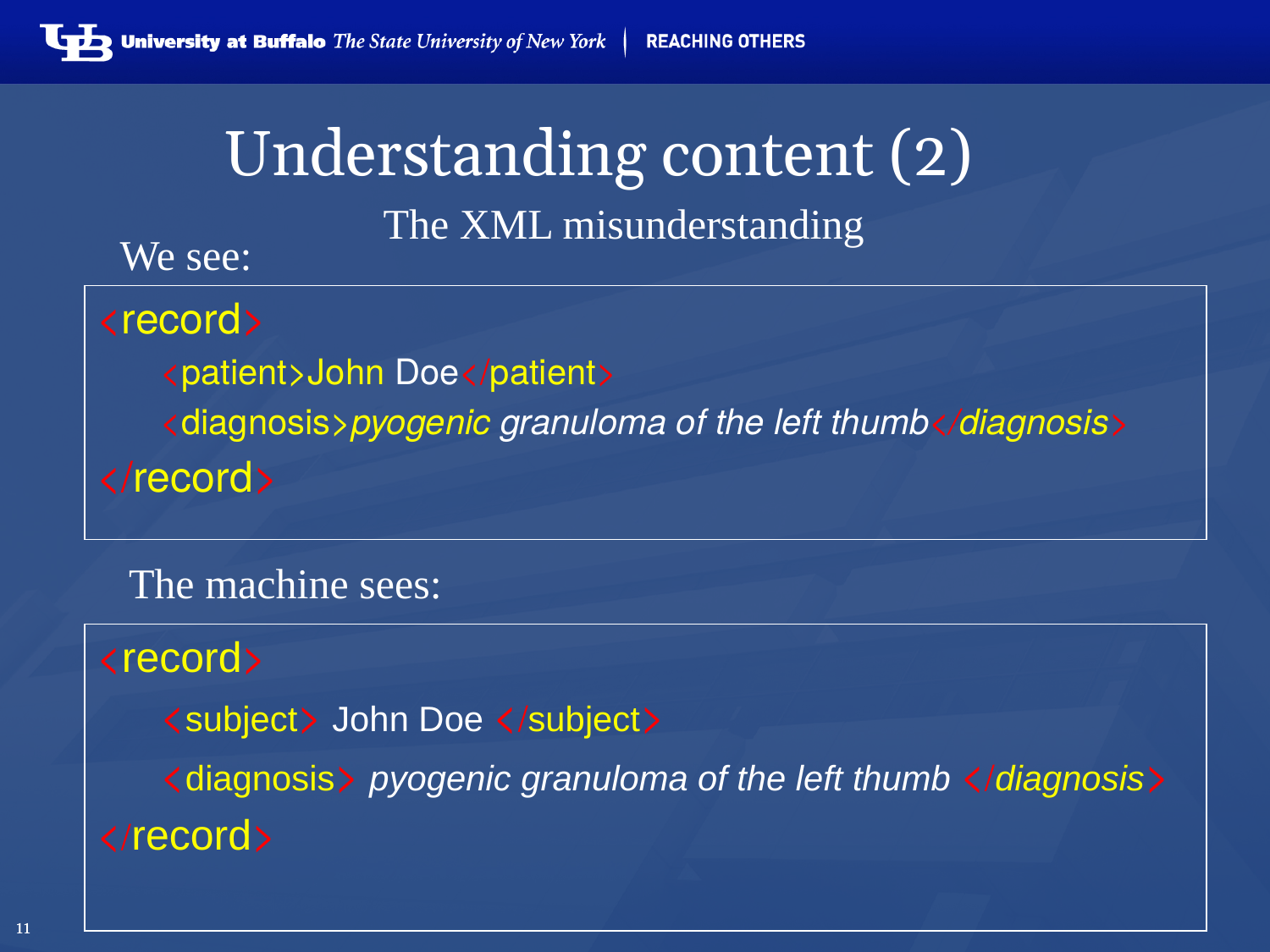

# Understanding content (2)
The XML misunderstanding
We see:
<record>
<patient>John Doe</patient>
<diagnosis>pyogenic granuloma of the left thumb</diagnosis>
</record>
The machine sees:
<record>
<subject> John Doe </subject>
<diagnosis> pyogenic granuloma of the left thumb </diagnosis>
</record>